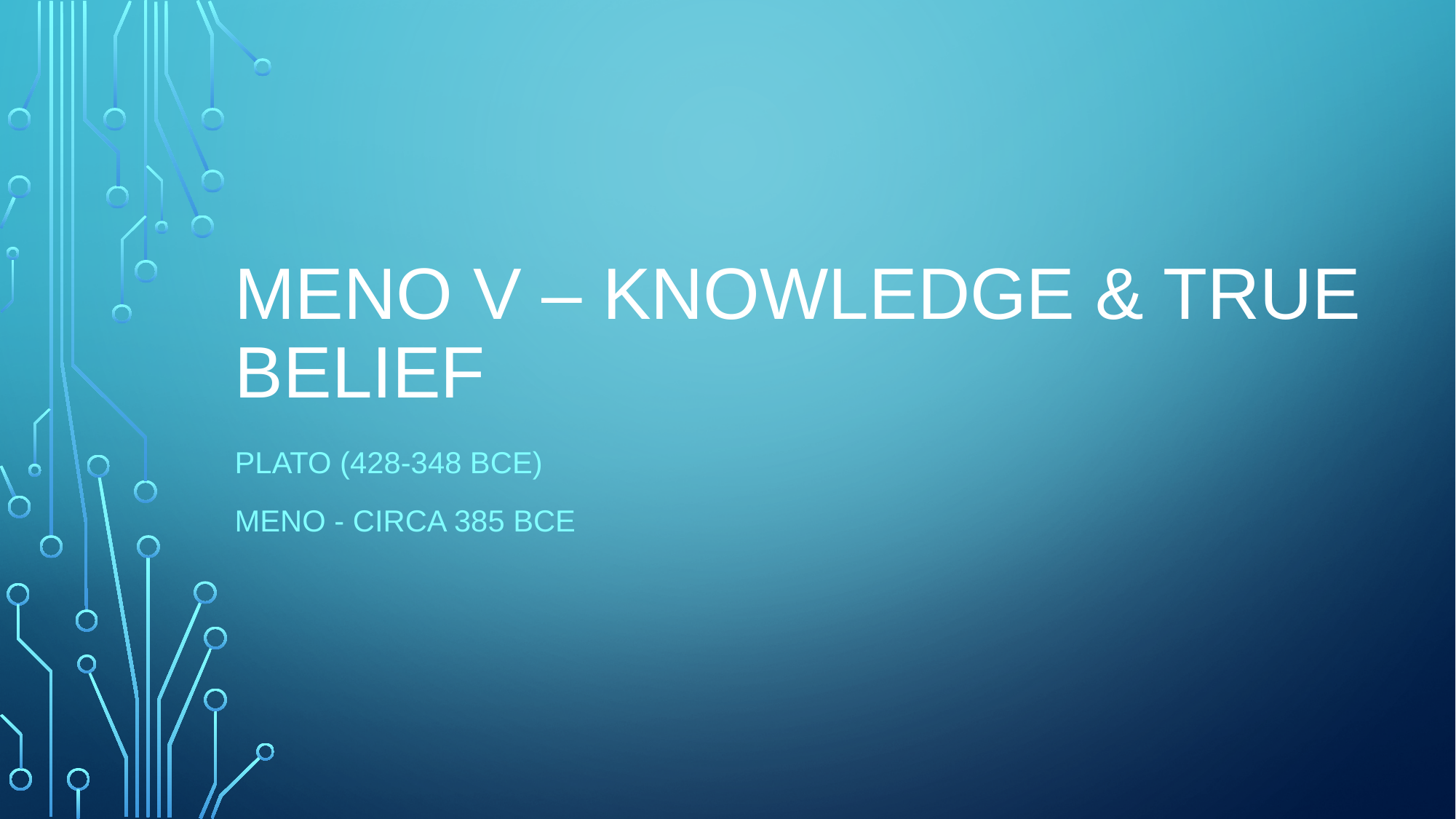

# Meno v – knowledge & true belief
Plato (428-348 BCE)
Meno - circa 385 BCE